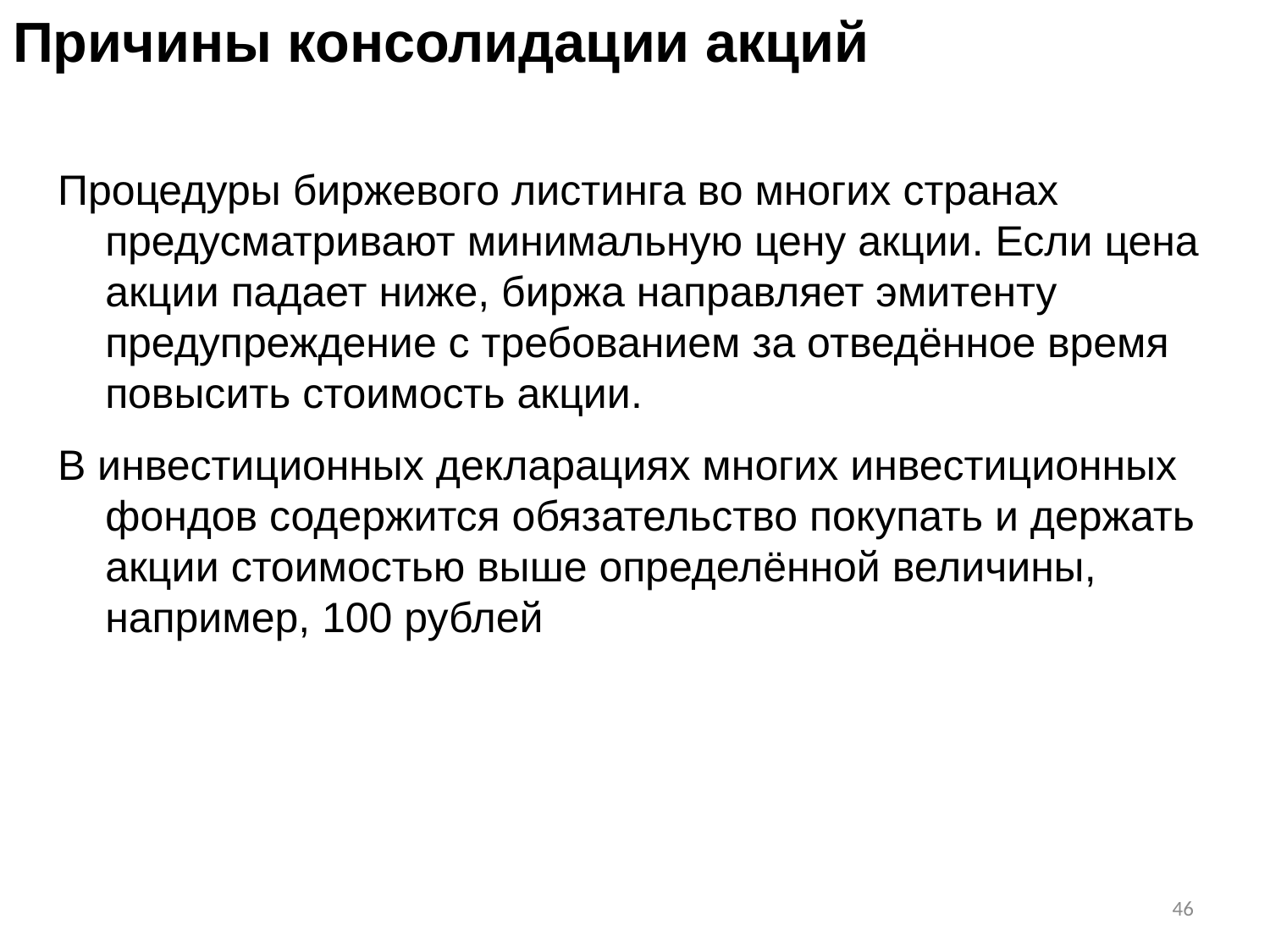

# Причины консолидации акций
Процедуры биржевого листинга во многих странах предусматривают минимальную цену акции. Если цена акции падает ниже, биржа направляет эмитенту предупреждение с требованием за отведённое время повысить стоимость акции.
В инвестиционных декларациях многих инвестиционных фондов содержится обязательство покупать и держать акции стоимостью выше определённой величины, например, 100 рублей

46